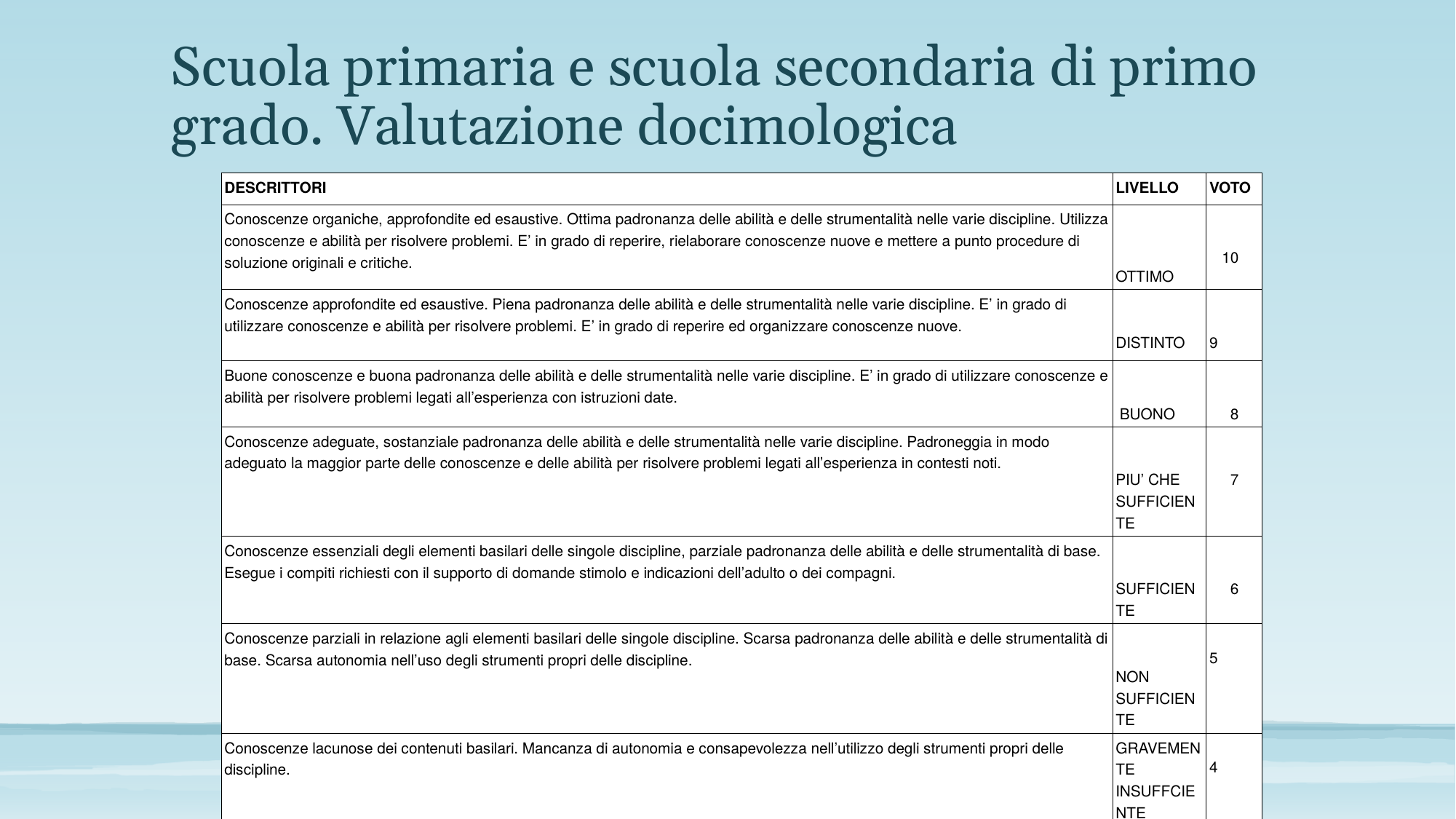

RUBRICA VALUTATIVA PER LA VALUTAZIONE DOCIMOLOGICA DEGLI APPRENDIMENTI

# Scuola primaria e scuola secondaria di primo grado. Valutazione docimologica
| DESCRITTORI | LIVELLO | VOTO |
| --- | --- | --- |
| Conoscenze organiche, approfondite ed esaustive. Ottima padronanza delle abilità e delle strumentalità nelle varie discipline. Utilizza conoscenze e abilità per risolvere problemi. E’ in grado di reperire, rielaborare conoscenze nuove e mettere a punto procedure di soluzione originali e critiche. | OTTIMO | 10 |
| Conoscenze approfondite ed esaustive. Piena padronanza delle abilità e delle strumentalità nelle varie discipline. E’ in grado di utilizzare conoscenze e abilità per risolvere problemi. E’ in grado di reperire ed organizzare conoscenze nuove. | DISTINTO | 9 |
| Buone conoscenze e buona padronanza delle abilità e delle strumentalità nelle varie discipline. E’ in grado di utilizzare conoscenze e abilità per risolvere problemi legati all’esperienza con istruzioni date. | BUONO | 8 |
| Conoscenze adeguate, sostanziale padronanza delle abilità e delle strumentalità nelle varie discipline. Padroneggia in modo adeguato la maggior parte delle conoscenze e delle abilità per risolvere problemi legati all’esperienza in contesti noti. | PIU’ CHE SUFFICIENTE | 7 |
| Conoscenze essenziali degli elementi basilari delle singole discipline, parziale padronanza delle abilità e delle strumentalità di base. Esegue i compiti richiesti con il supporto di domande stimolo e indicazioni dell’adulto o dei compagni. | SUFFICIENTE | 6 |
| Conoscenze parziali in relazione agli elementi basilari delle singole discipline. Scarsa padronanza delle abilità e delle strumentalità di base. Scarsa autonomia nell’uso degli strumenti propri delle discipline. | NON SUFFICIENTE | 5 |
| Conoscenze lacunose dei contenuti basilari. Mancanza di autonomia e consapevolezza nell’utilizzo degli strumenti propri delle discipline. | GRAVEMENTE INSUFFCIENTE | 4 |